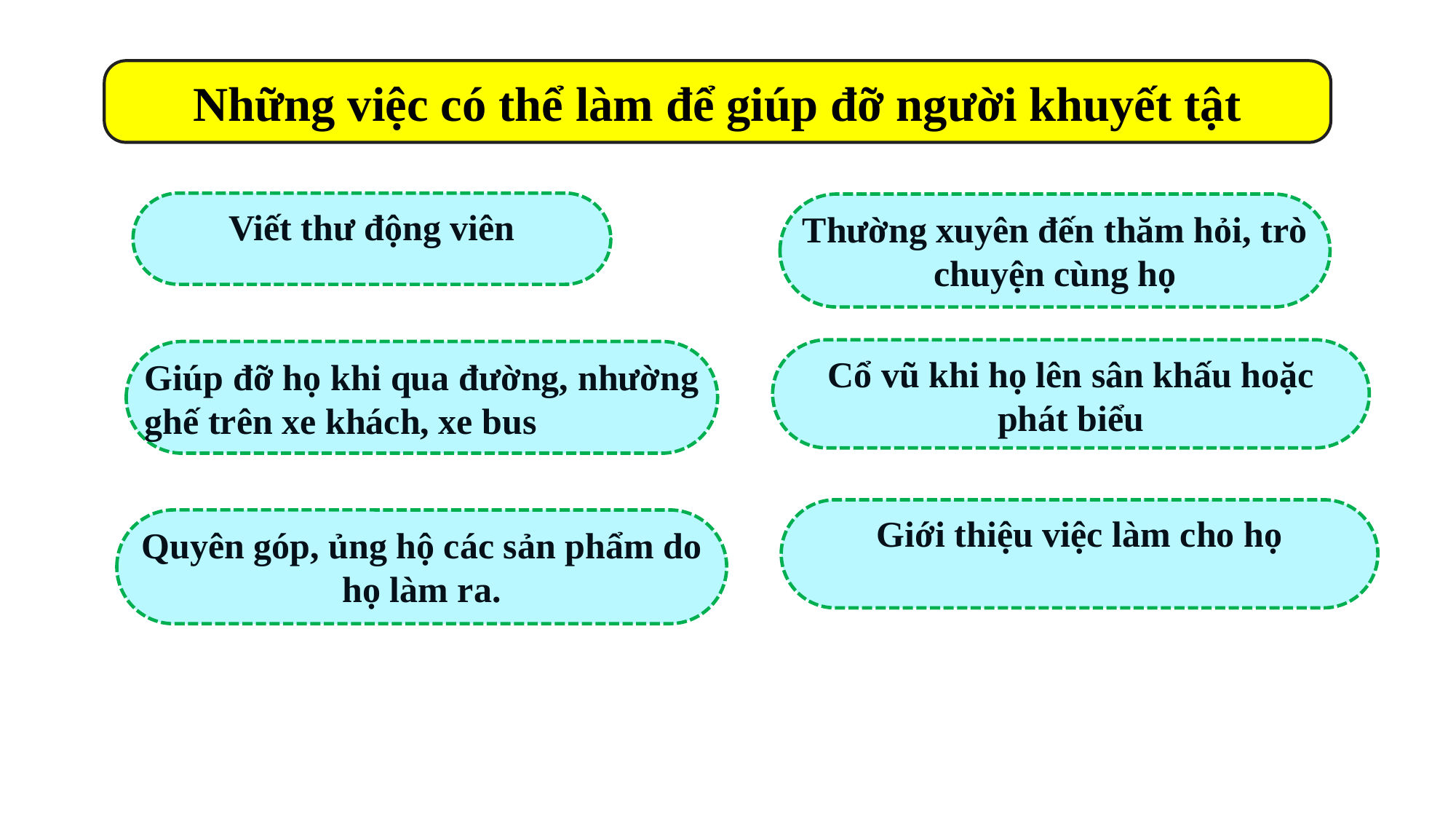

Những việc có thể làm để giúp đỡ người khuyết tật

Viết thư động viên

Thường xuyên đến thăm hỏi, trò chuyện cùng họ

Cổ vũ khi họ lên sân khấu hoặc phát biểu

Giúp đỡ họ khi qua đường, nhường ghế trên xe khách, xe bus

Giới thiệu việc làm cho họ

Quyên góp, ủng hộ các sản phẩm do họ làm ra.